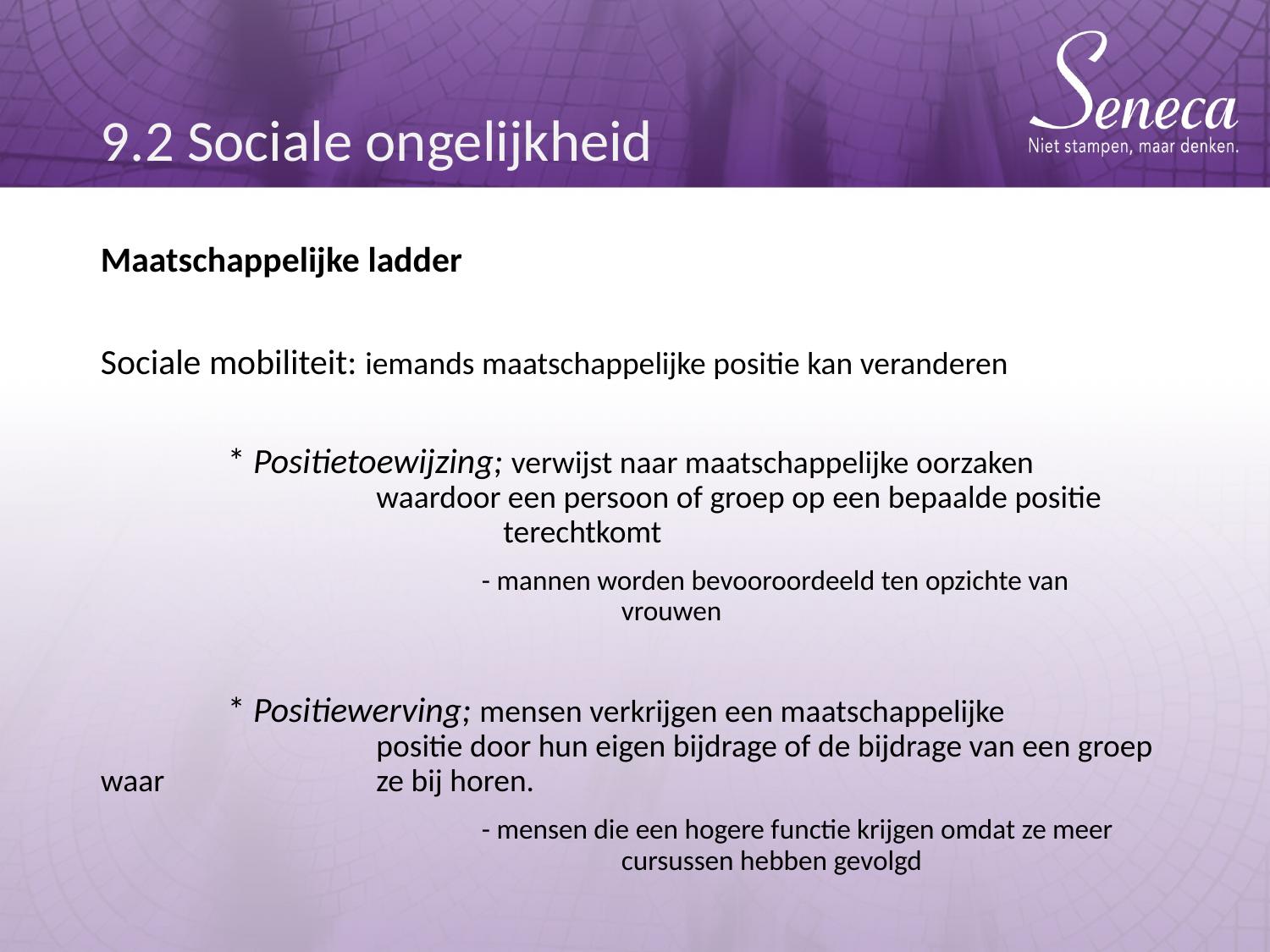

# 9.2 Sociale ongelijkheid
Maatschappelijke ladder

Sociale mobiliteit: iemands maatschappelijke positie kan veranderen

	* Positietoewijzing; verwijst naar maatschappelijke oorzaken		    	   waardoor een persoon of groep op een bepaalde positie			    	   terechtkomt
			- mannen worden bevooroordeeld ten opzichte van					  vrouwen

	* Positiewerving; mensen verkrijgen een maatschappelijke			   positie door hun eigen bijdrage of de bijdrage van een groep waar	      	   ze bij horen.
			- mensen die een hogere functie krijgen omdat ze meer				 	  cursussen hebben gevolgd